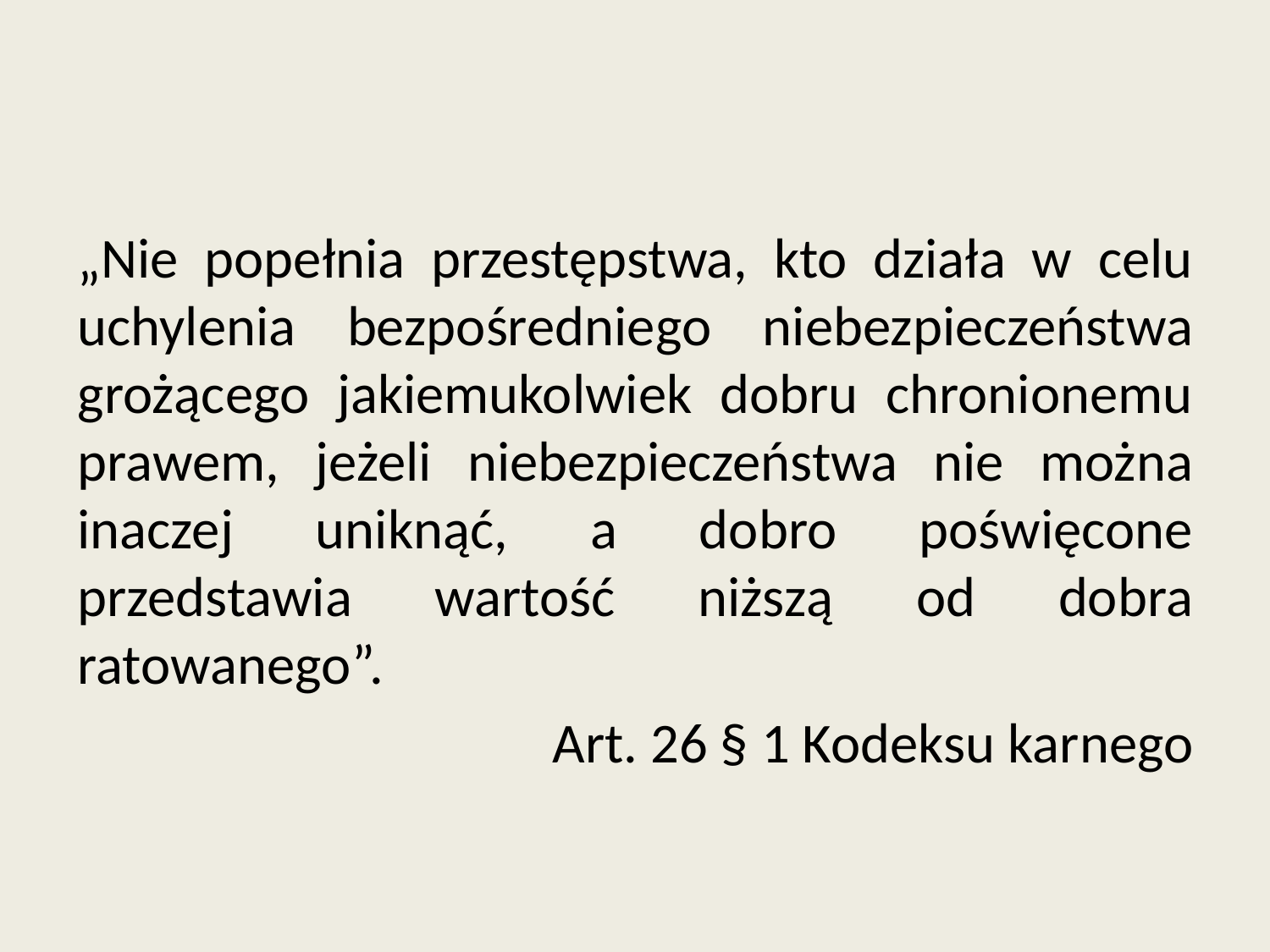

„Nie popełnia przestępstwa, kto działa w celu uchylenia bezpośredniego niebezpieczeństwa grożącego jakiemukolwiek dobru chronionemu prawem, jeżeli niebezpieczeństwa nie można inaczej uniknąć, a dobro poświęcone przedstawia wartość niższą od dobra ratowanego”.
Art. 26 § 1 Kodeksu karnego